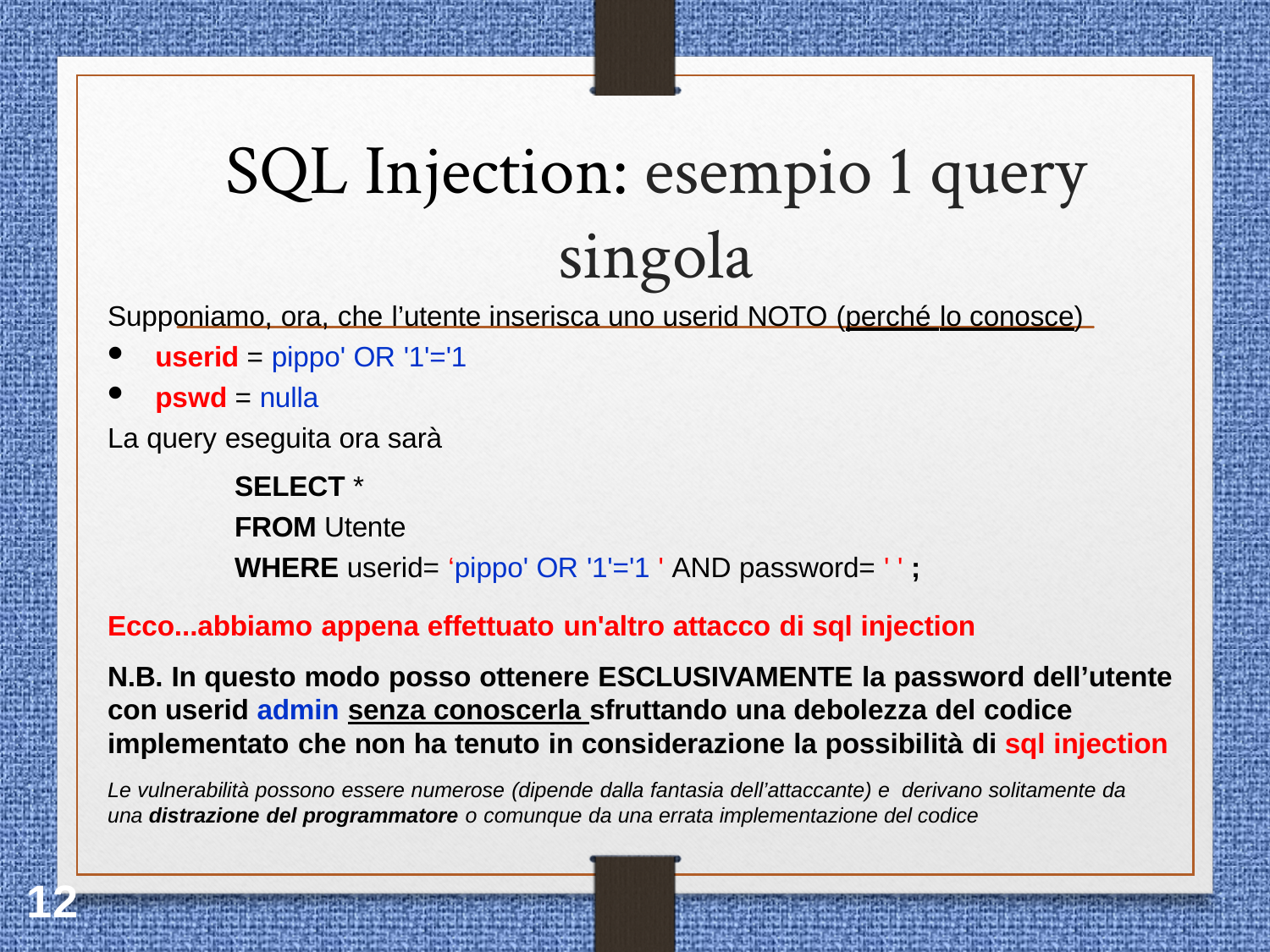

# SQL Injection: esempio 1 query singola
Supponiamo, ora, che l’utente inserisca uno userid NOTO (perché lo conosce)
userid = pippo' OR '1'='1
pswd = nulla
La query eseguita ora sarà
SELECT *
FROM Utente
WHERE userid= ‘pippo' OR '1'='1 ' AND password= ' ' ;
Ecco...abbiamo appena effettuato un'altro attacco di sql injection
N.B. In questo modo posso ottenere ESCLUSIVAMENTE la password dell’utente  con userid admin senza conoscerla sfruttando una debolezza del codice  implementato che non ha tenuto in considerazione la possibilità di sql injection
Le vulnerabilità possono essere numerose (dipende dalla fantasia dell’attaccante) e  derivano solitamente da una distrazione del programmatore o comunque da una errata implementazione del codice
12